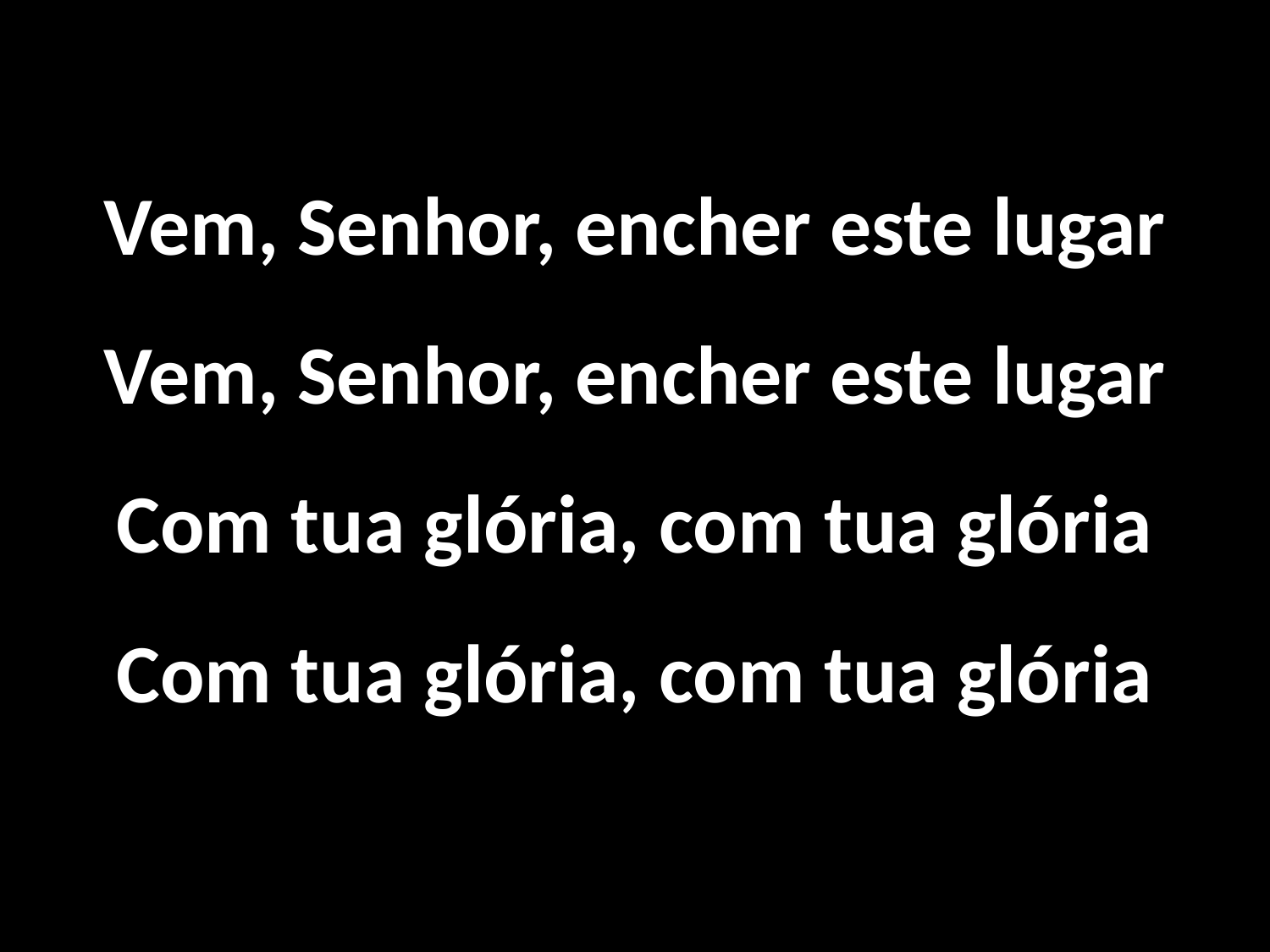

Vem, Senhor, encher este lugar
Vem, Senhor, encher este lugar
Com tua glória, com tua glória
Com tua glória, com tua glória